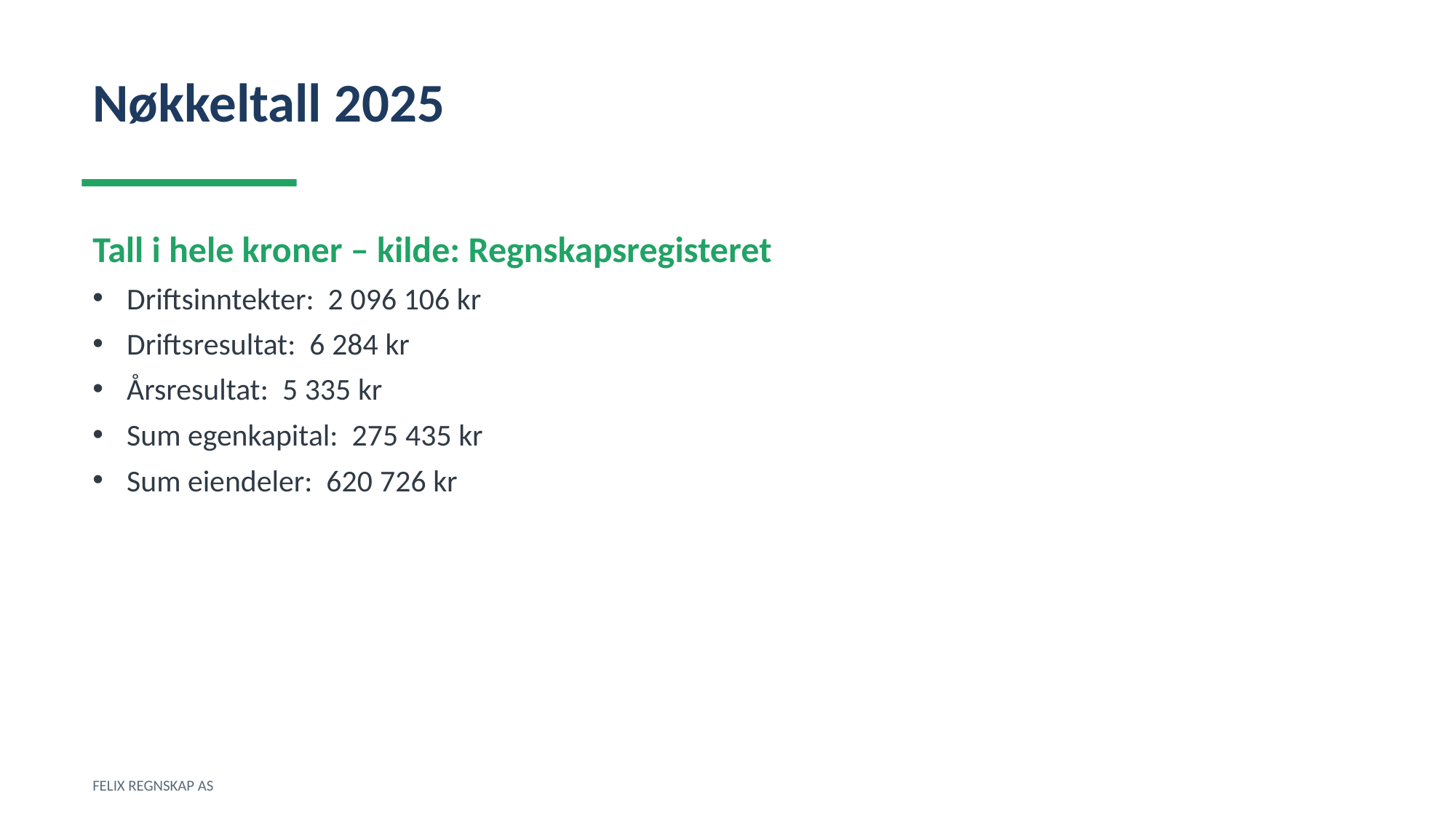

Nøkkeltall 2025

Tall i hele kroner – kilde: Regnskapsregisteret
Driftsinntekter:  2 096 106 kr
Driftsresultat:  6 284 kr
Årsresultat:  5 335 kr
Sum egenkapital:  275 435 kr
Sum eiendeler:  620 726 kr
FELIX REGNSKAP AS